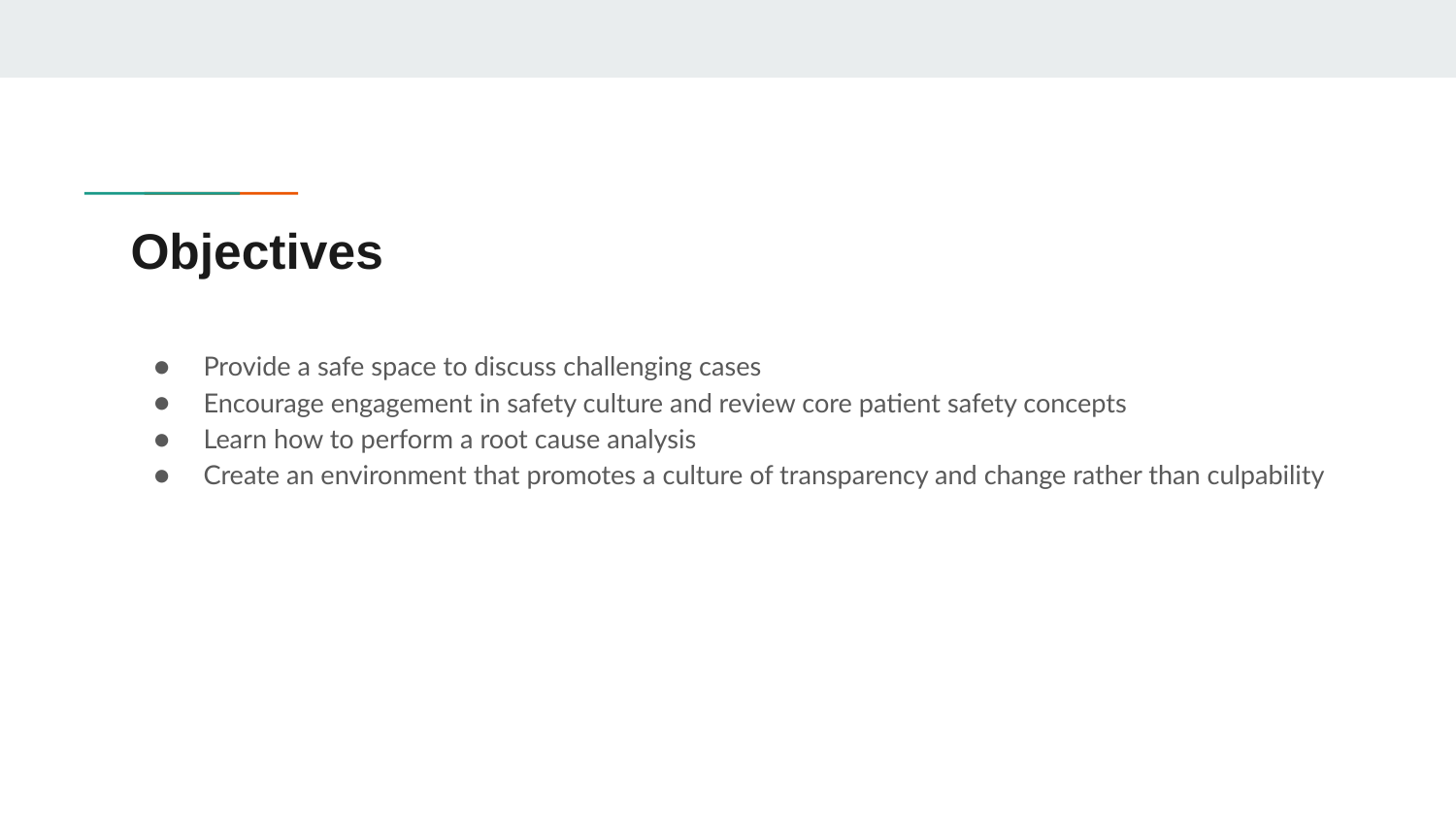

# Objectives
Provide a safe space to discuss challenging cases
Encourage engagement in safety culture and review core patient safety concepts
Learn how to perform a root cause analysis
Create an environment that promotes a culture of transparency and change rather than culpability